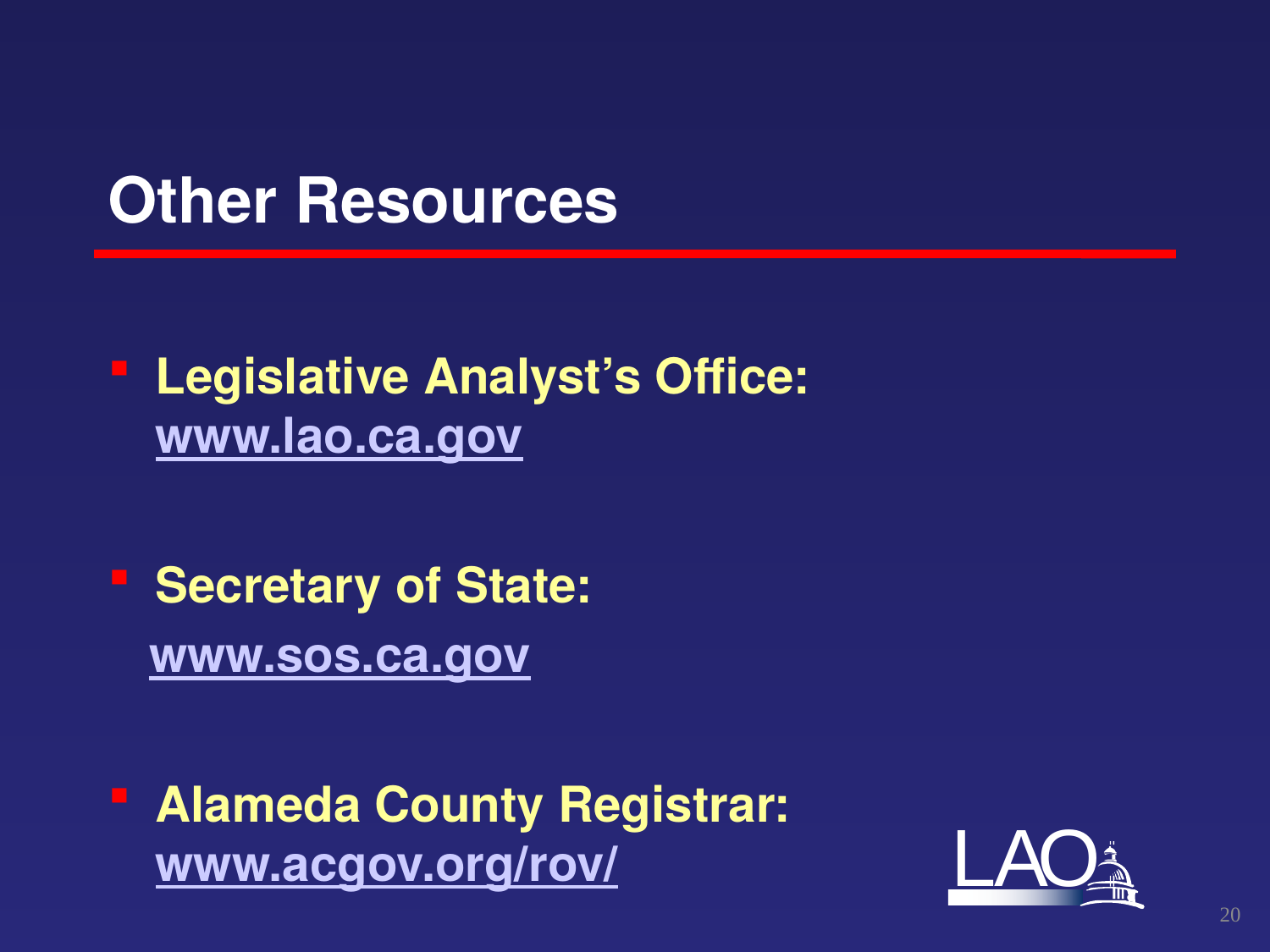

# Other Resources
Legislative Analyst’s Office: www.lao.ca.gov

Secretary of State:
   www.sos.ca.gov

Alameda County Registrar: www.acgov.org/rov/

20